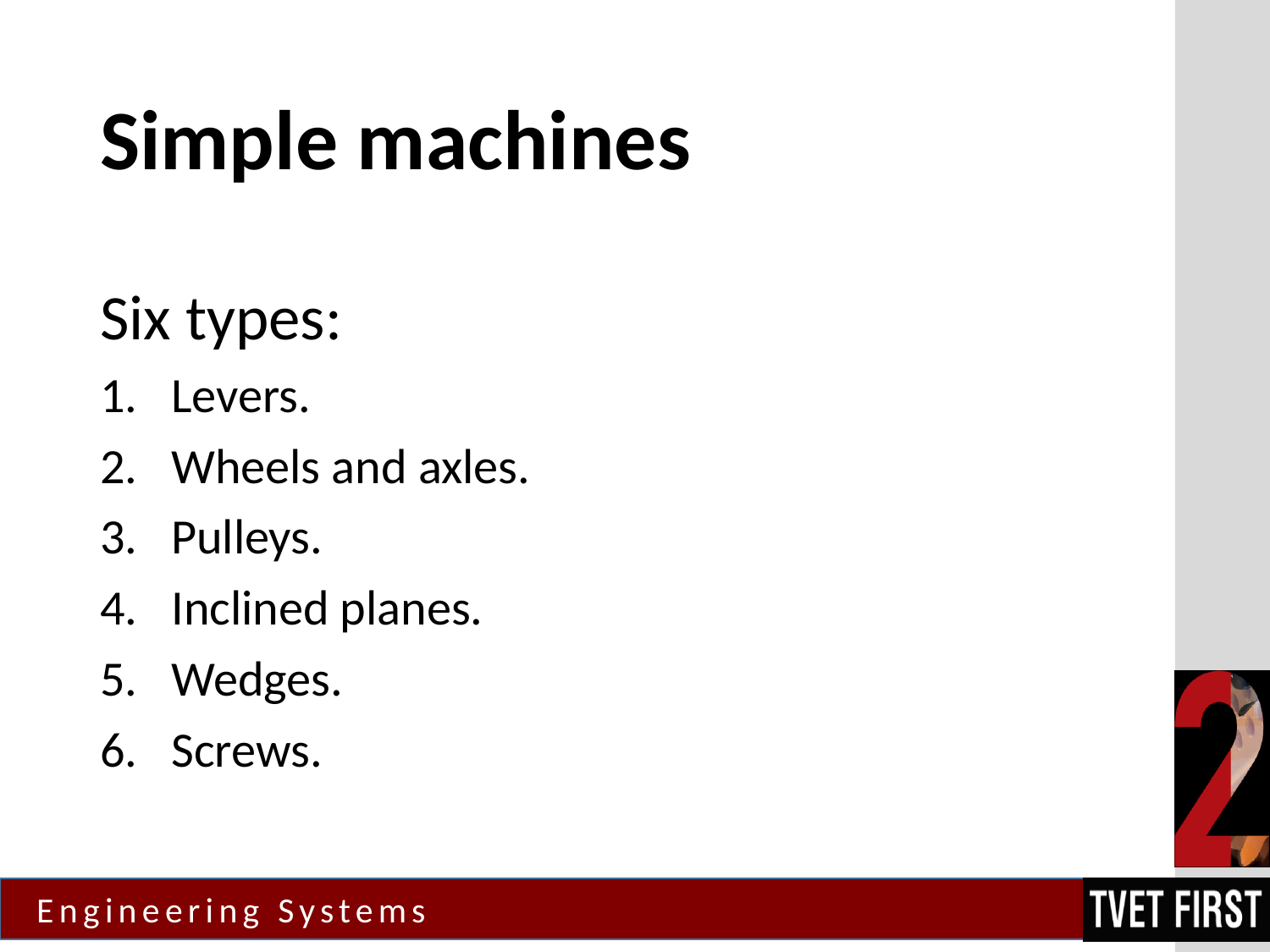

# Simple machines
Six types:
Levers.
Wheels and axles.
Pulleys.
Inclined planes.
Wedges.
Screws.